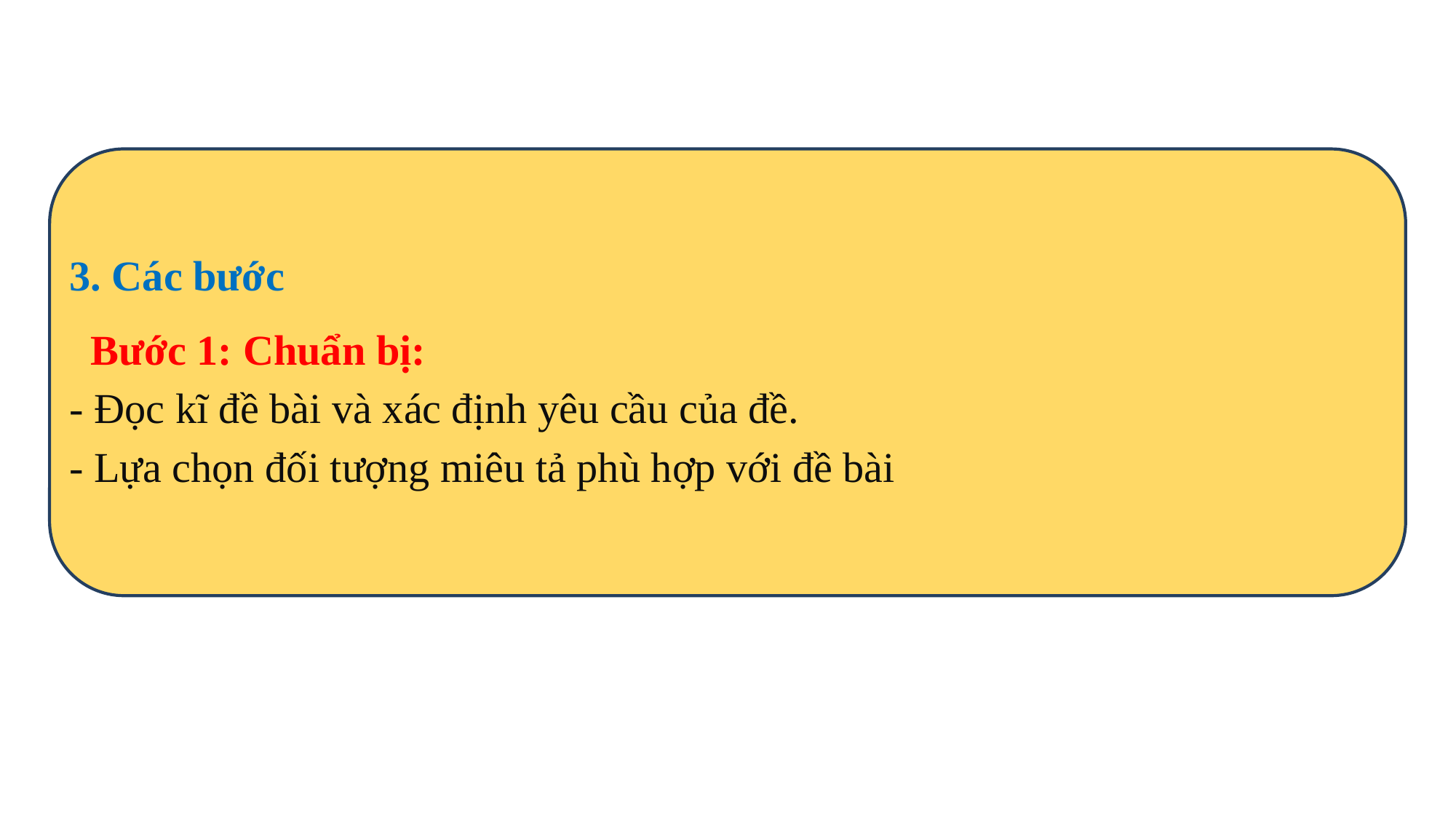

3. Các bước
  Bước 1: Chuẩn bị:
- Đọc kĩ đề bài và xác định yêu cầu của đề.
- Lựa chọn đối tượng miêu tả phù hợp với đề bài